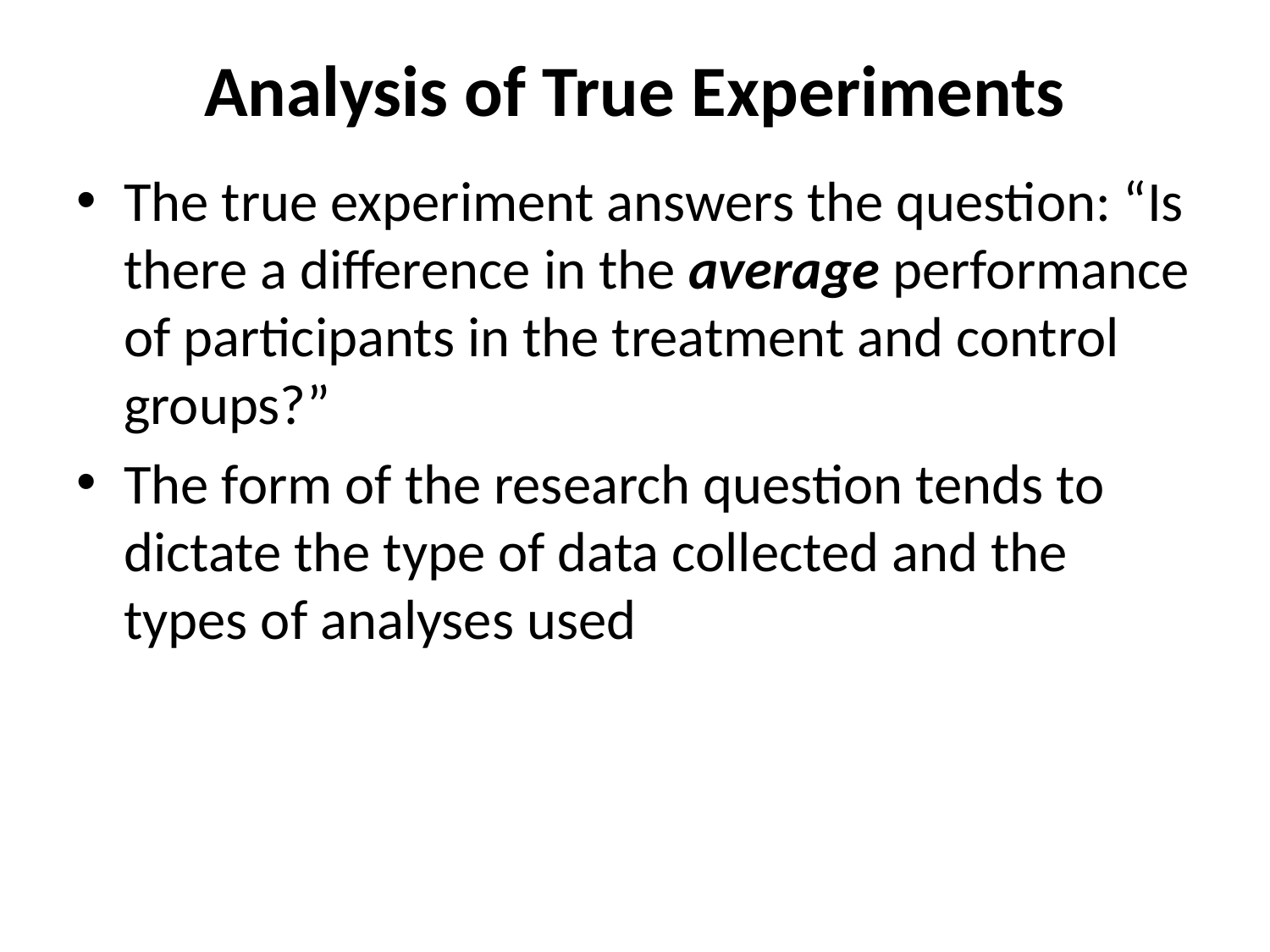

# Analysis of True Experiments
The true experiment answers the question: “Is there a difference in the average performance of participants in the treatment and control groups?”
The form of the research question tends to dictate the type of data collected and the types of analyses used